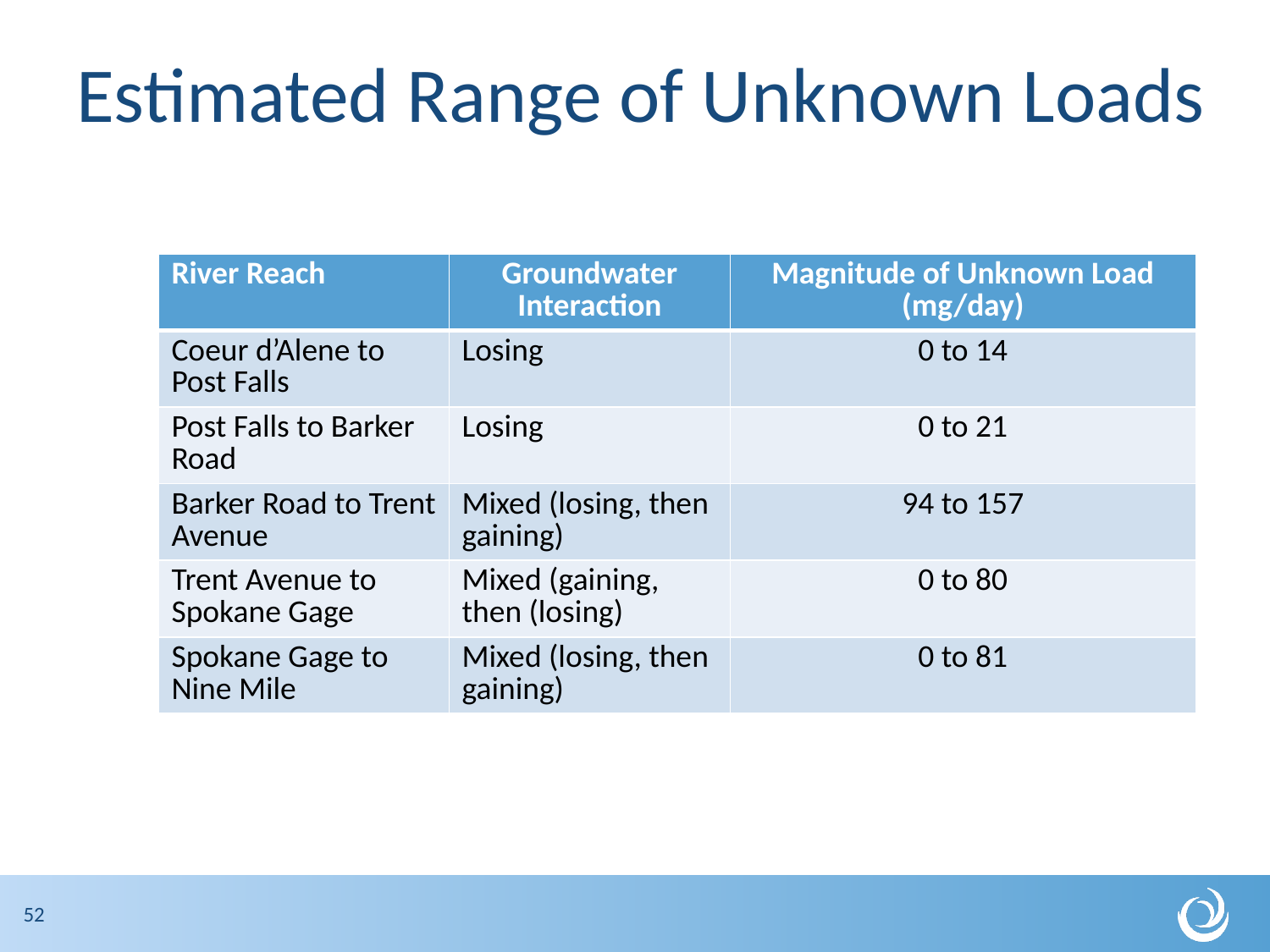

# Estimated Range of Unknown Loads
| River Reach | Groundwater Interaction | Magnitude of Unknown Load (mg/day) |
| --- | --- | --- |
| Coeur d’Alene to Post Falls | Losing | 0 to 14 |
| Post Falls to Barker Road | Losing | 0 to 21 |
| Barker Road to Trent Avenue | Mixed (losing, then gaining) | 94 to 157 |
| Trent Avenue to Spokane Gage | Mixed (gaining, then (losing) | 0 to 80 |
| Spokane Gage to Nine Mile | Mixed (losing, then gaining) | 0 to 81 |
52